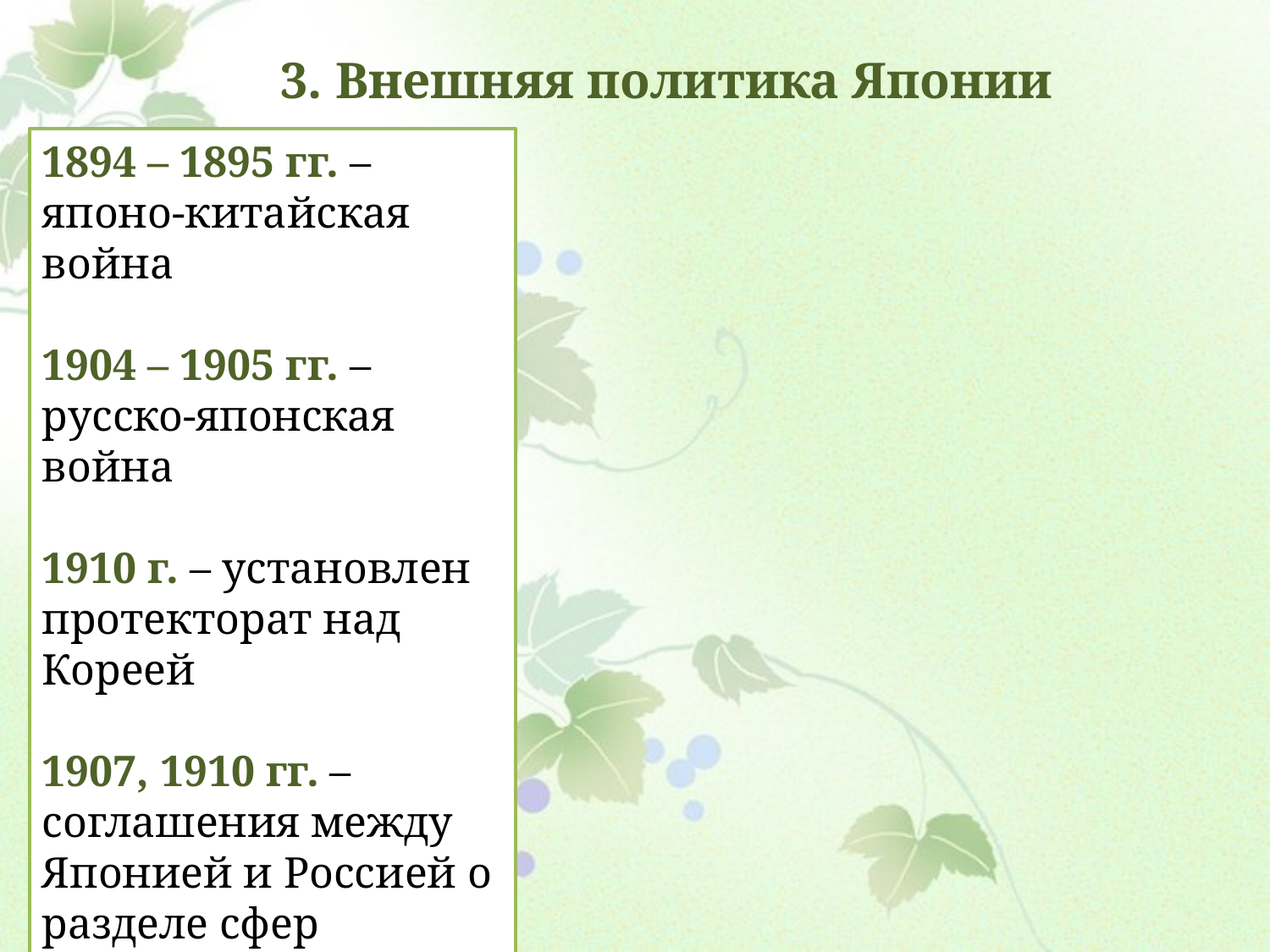

# 3. Внешняя политика Японии
1894 – 1895 гг. – японо-китайская война

1904 – 1905 гг. –  русско-японская война

1910 г. – установлен протекторат над Кореей

1907, 1910 гг. – соглашения между Японией и Россией о разделе сфер влияния в Китае